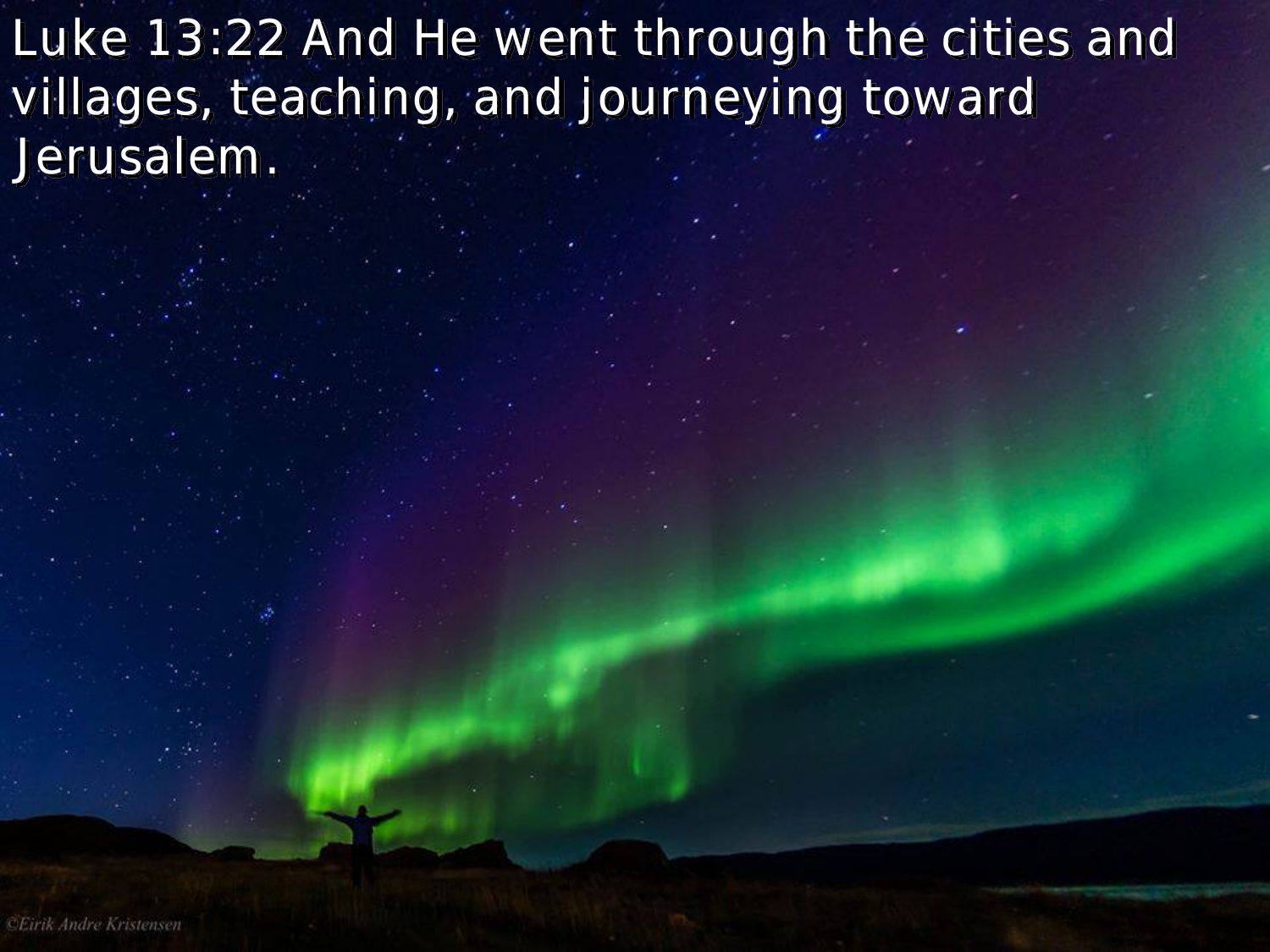

Luke 13:22 And He went through the cities and villages, teaching, and journeying toward Jerusalem.